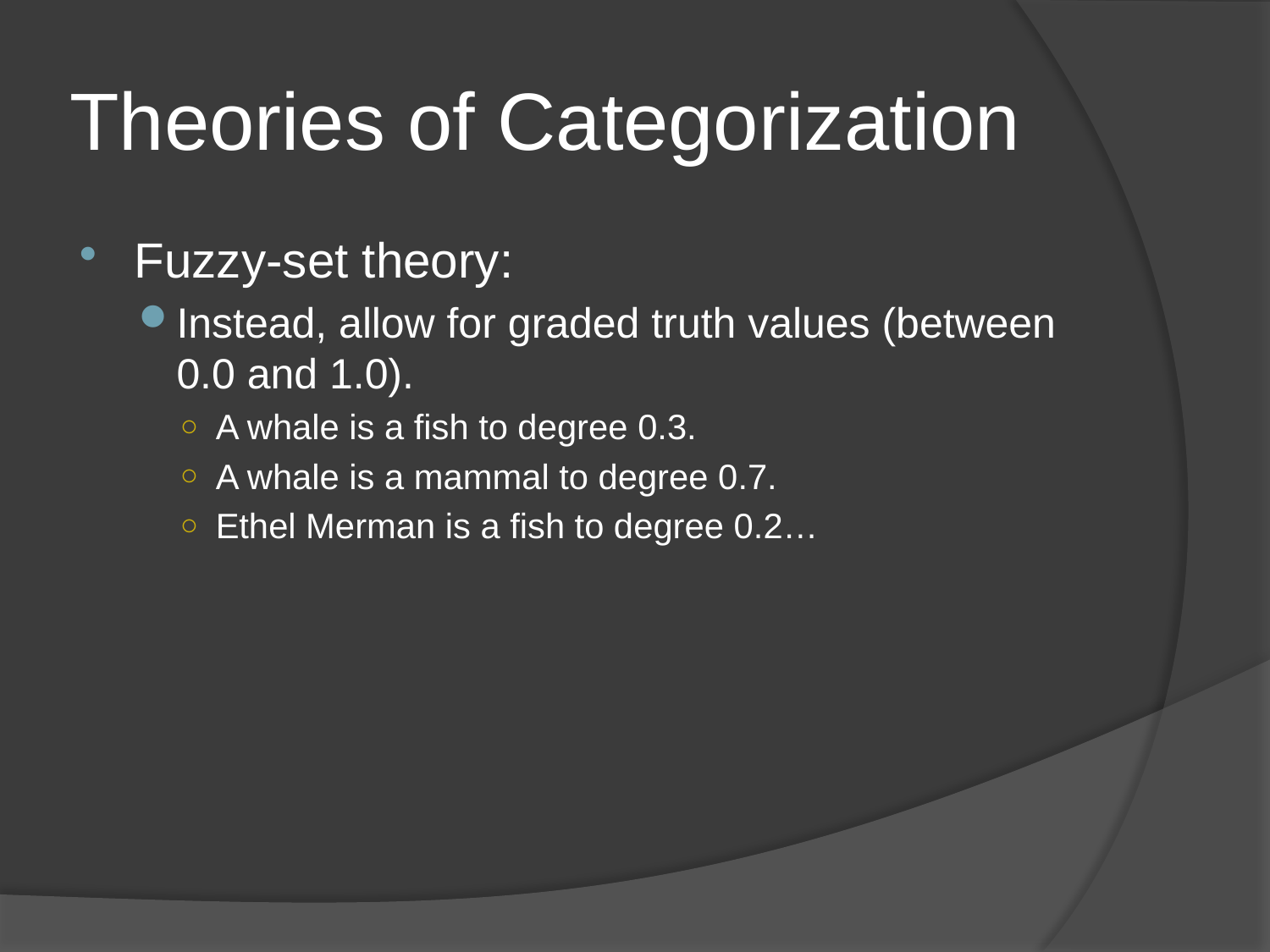

# Theories of Categorization
Fuzzy-set theory:
Instead, allow for graded truth values (between 0.0 and 1.0).
A whale is a fish to degree 0.3.
A whale is a mammal to degree 0.7.
Ethel Merman is a fish to degree 0.2…